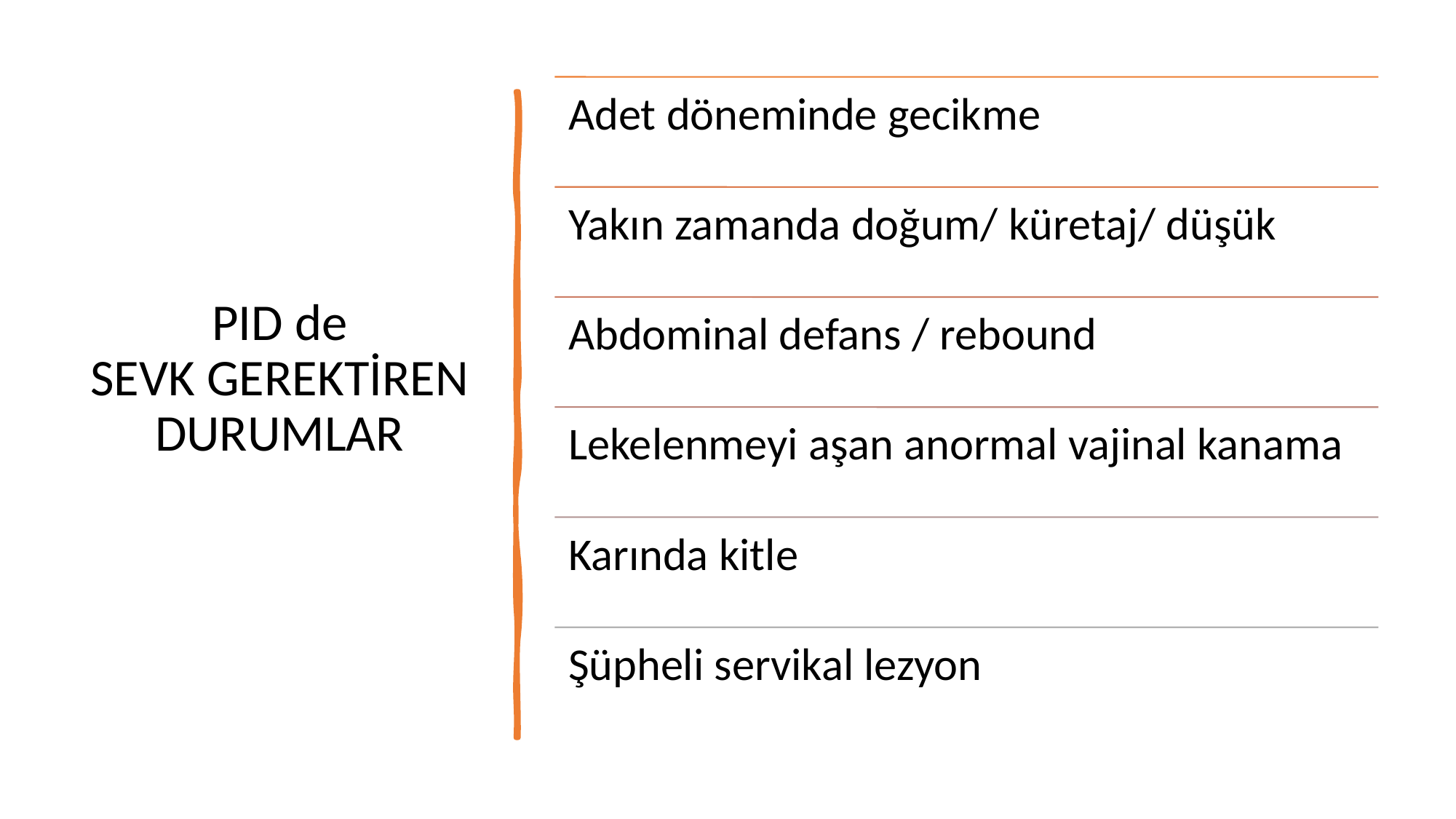

Adet döneminde gecikme
Yakın zamanda doğum/ küretaj/ düşük
Abdominal defans / rebound
Lekelenmeyi aşan anormal vajinal kanama
Karında kitle
Şüpheli servikal lezyon
# PID de SEVK GEREKTİREN DURUMLAR